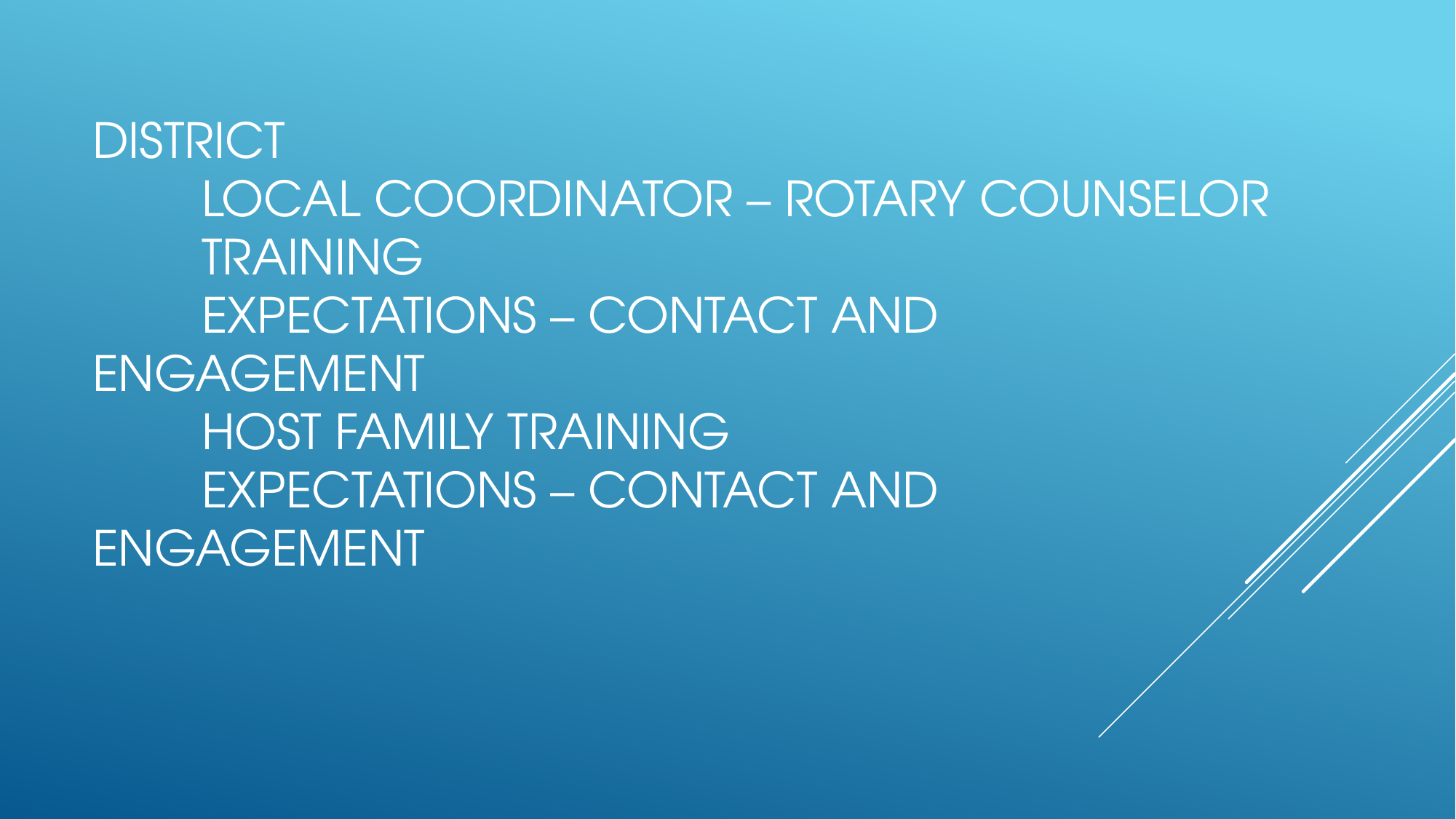

# district Local coordinator – rotary counselor training expectations – contact and engagement host family training expectations – contact and engagement